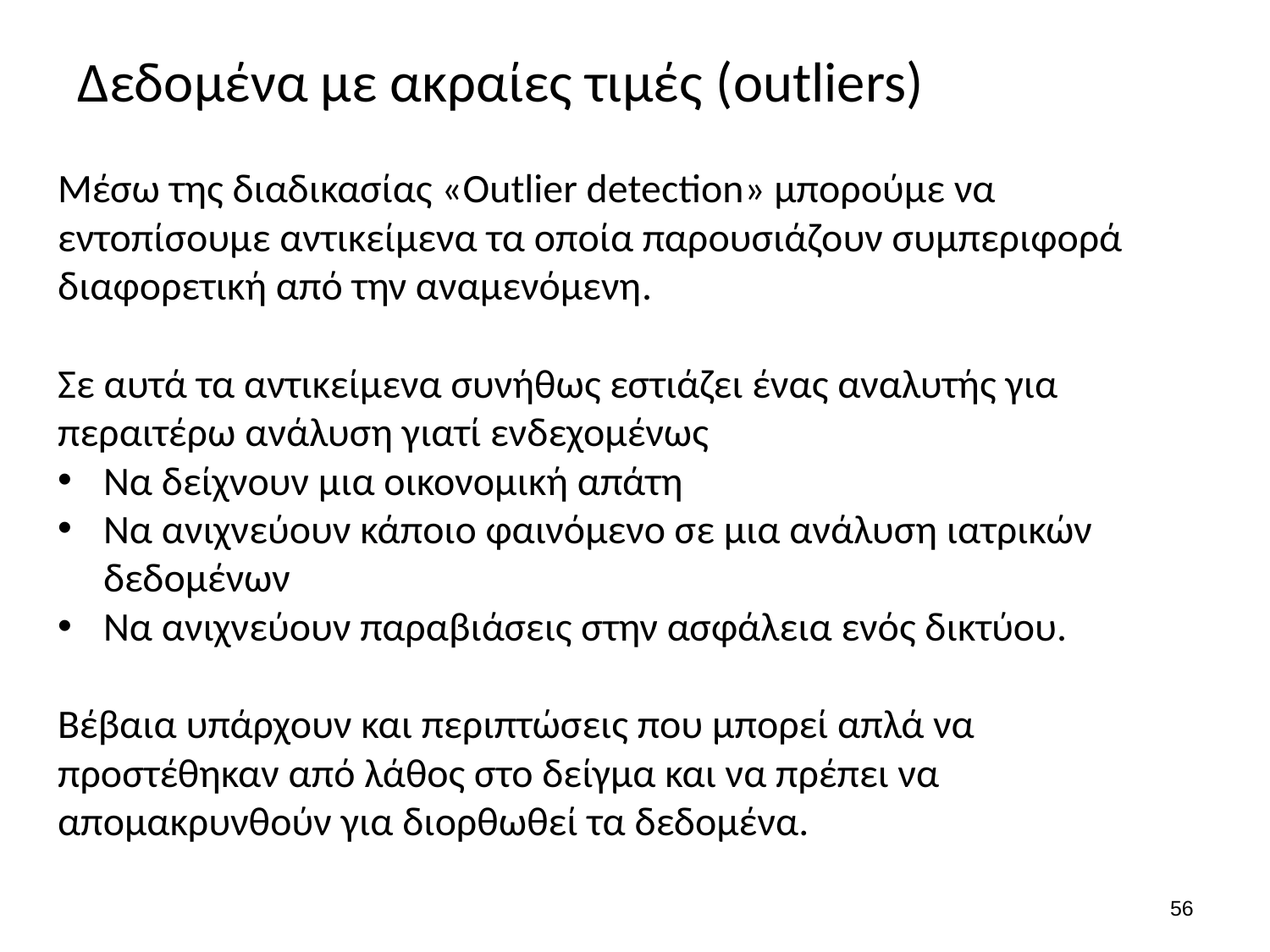

# Δεδομένα με ακραίες τιμές (outliers)
Μέσω της διαδικασίας «Outlier detection» μπορούμε να εντοπίσουμε αντικείμενα τα οποία παρουσιάζουν συμπεριφορά διαφορετική από την αναμενόμενη.

Σε αυτά τα αντικείμενα συνήθως εστιάζει ένας αναλυτής για περαιτέρω ανάλυση γιατί ενδεχομένως
Να δείχνουν μια οικονομική απάτη
Να ανιχνεύουν κάποιο φαινόμενο σε μια ανάλυση ιατρικών δεδομένων
Να ανιχνεύουν παραβιάσεις στην ασφάλεια ενός δικτύου.

Βέβαια υπάρχουν και περιπτώσεις που μπορεί απλά να προστέθηκαν από λάθος στο δείγμα και να πρέπει να απομακρυνθούν για διορθωθεί τα δεδομένα.

56